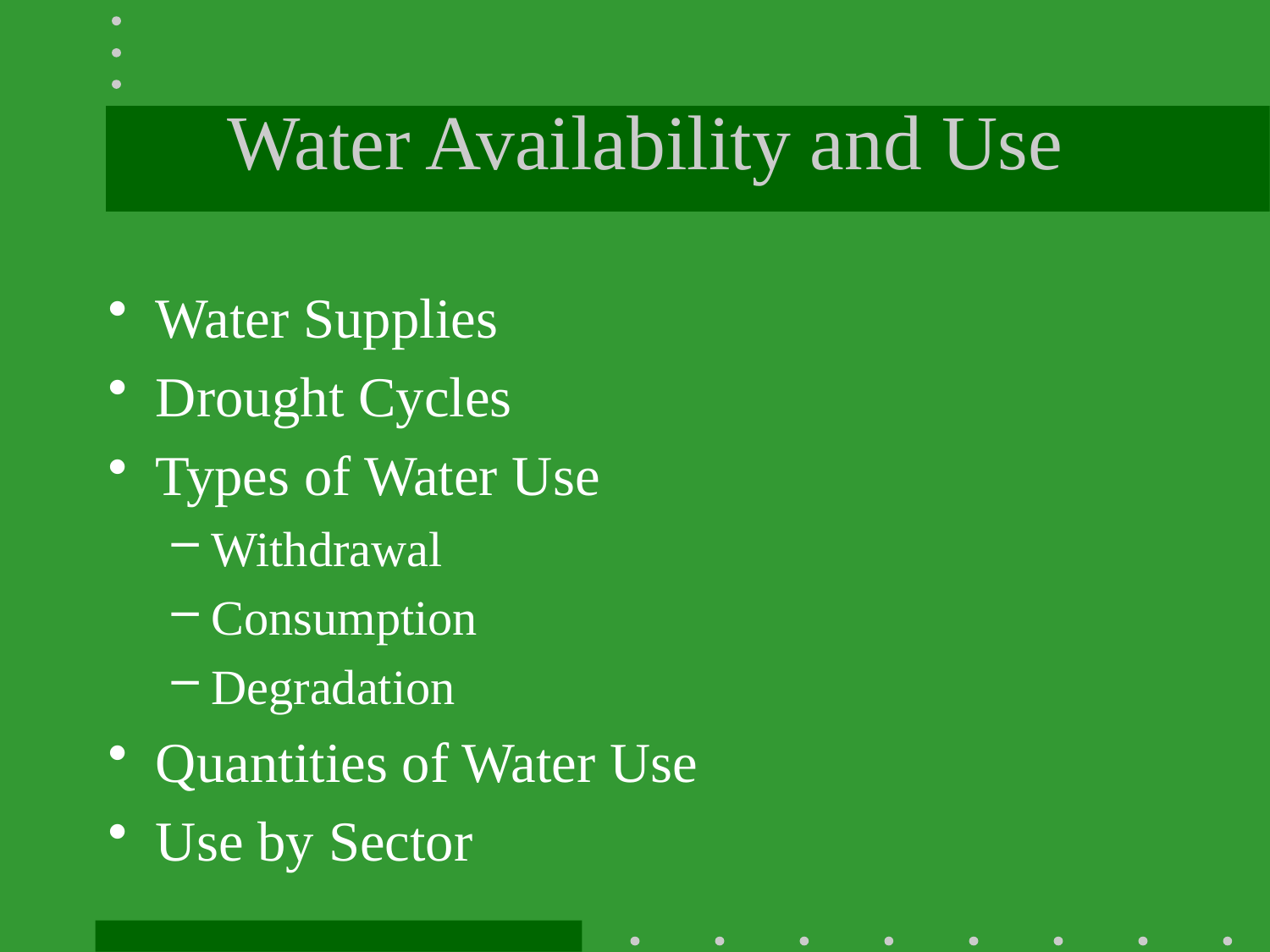

# Water Availability and Use
Water Supplies
Drought Cycles
Types of Water Use
Withdrawal
Consumption
Degradation
Quantities of Water Use
Use by Sector